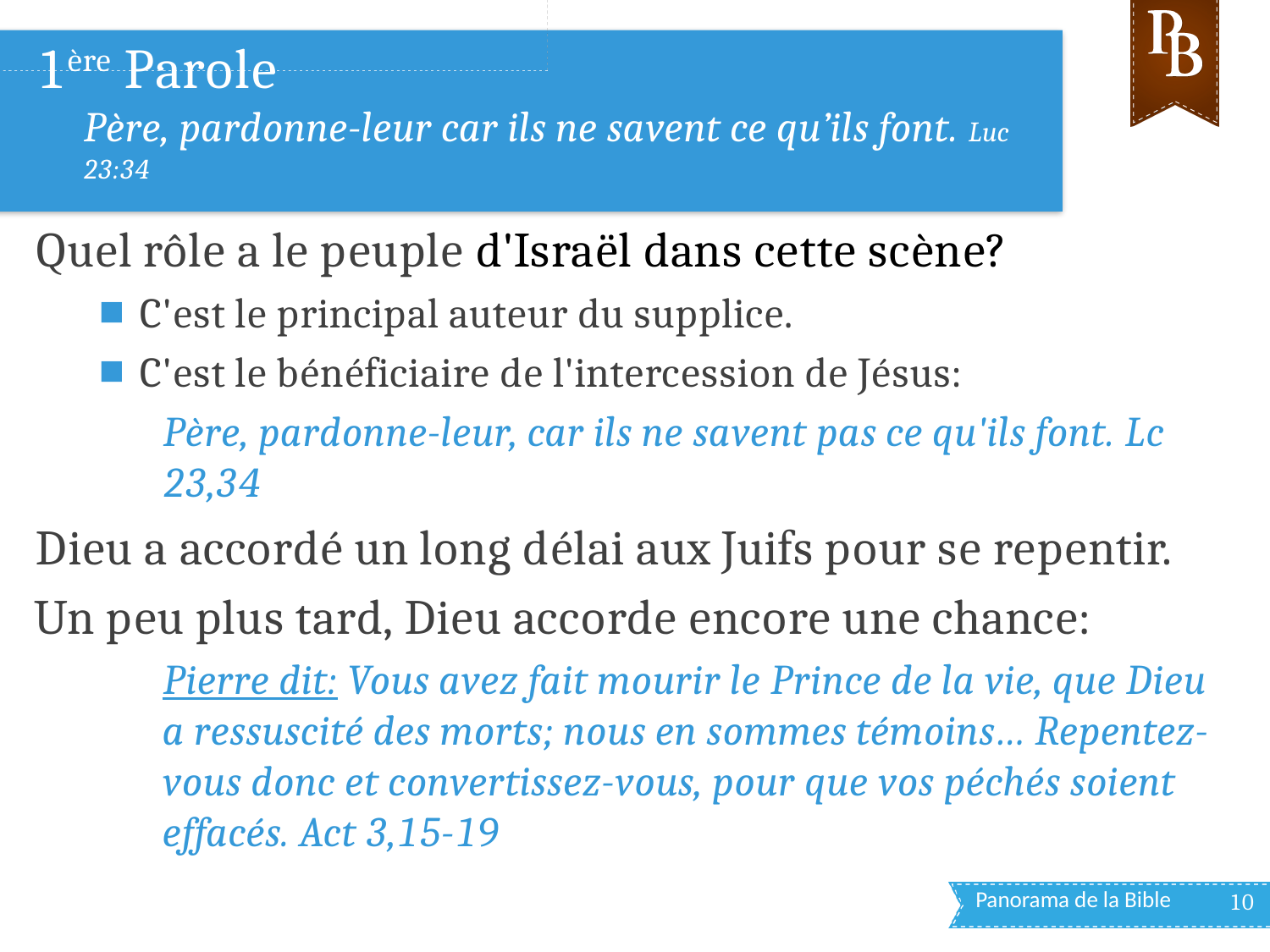

# 1ère Parole Père, pardonne-leur car ils ne savent ce qu’ils font. Luc 23:34
Quel rôle a le peuple d'Israël dans cette scène?
C'est le principal auteur du supplice.
C'est le bénéficiaire de l'intercession de Jésus:
Père, pardonne-leur, car ils ne savent pas ce qu'ils font. Lc 23,34
Dieu a accordé un long délai aux Juifs pour se repentir.
Un peu plus tard, Dieu accorde encore une chance:
Pierre dit: Vous avez fait mourir le Prince de la vie, que Dieu a ressuscité des morts; nous en sommes témoins… Repentez-vous donc et convertissez-vous, pour que vos péchés soient effacés. Act 3,15-19